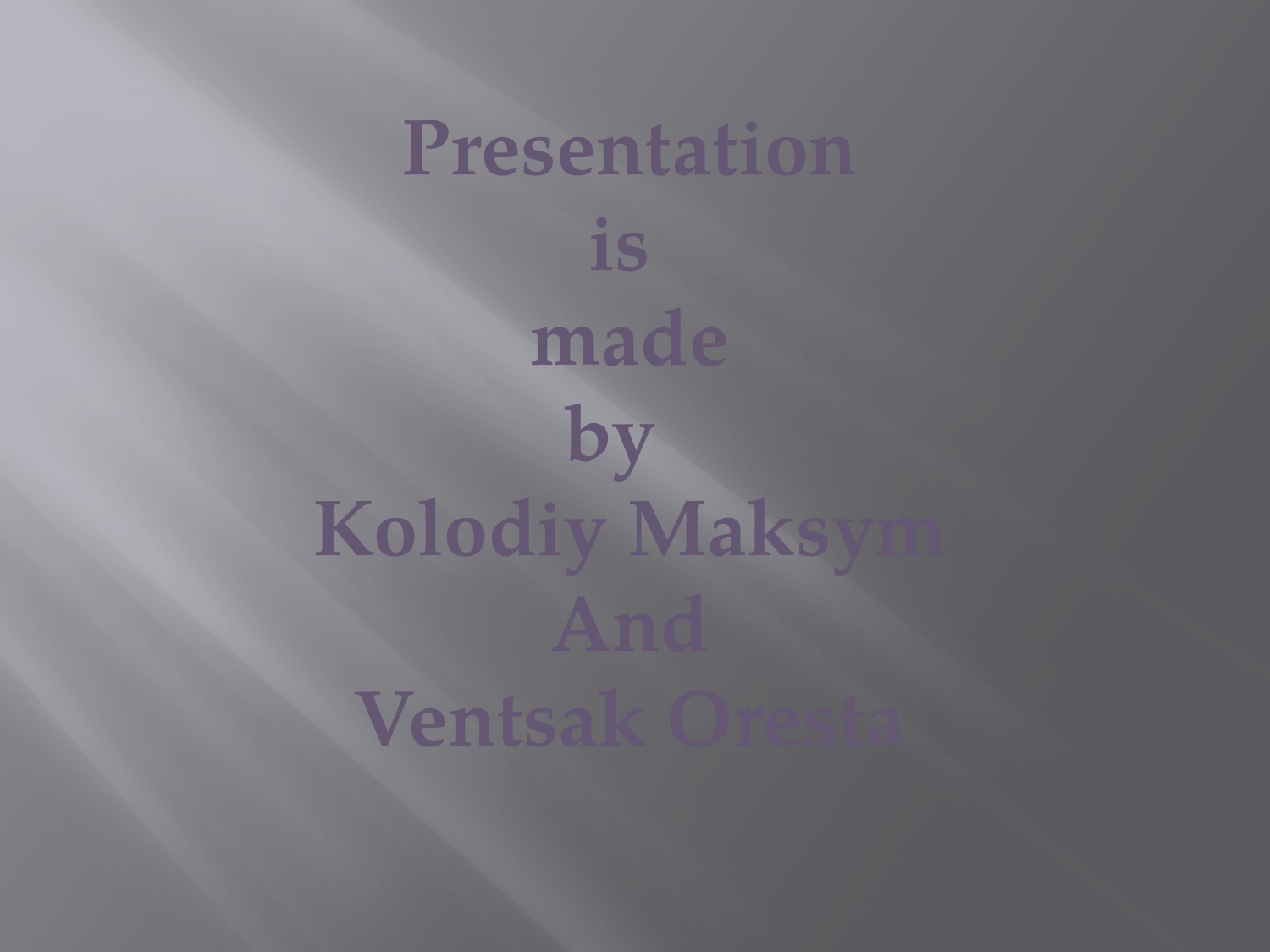

Presentation
is
made
by
Kolodiy Maksym
And
Ventsak Oresta